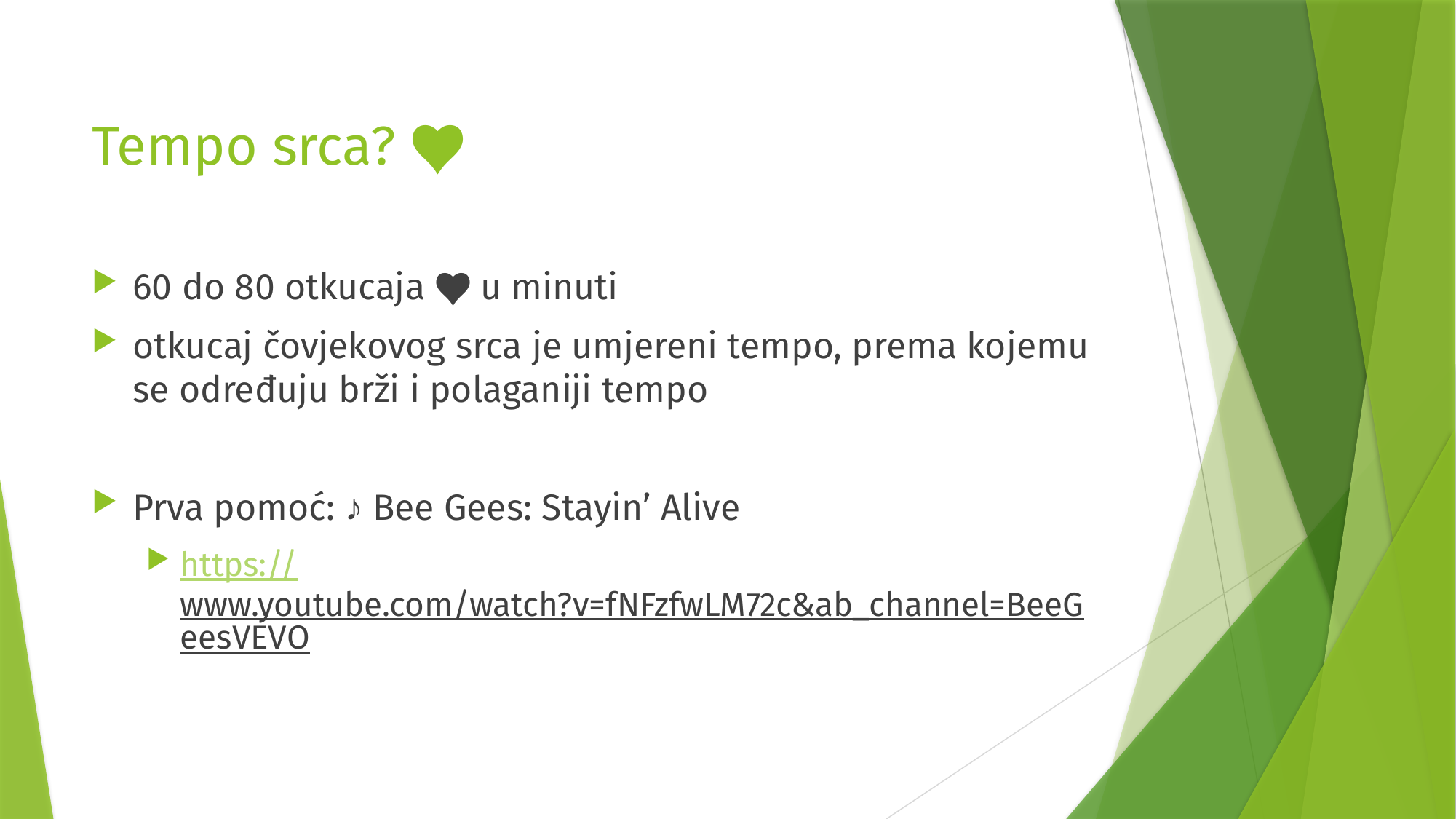

# Tempo srca? ♥
60 do 80 otkucaja ♥ u minuti
otkucaj čovjekovog srca je umjereni tempo, prema kojemu se određuju brži i polaganiji tempo

Prva pomoć: ♪ Bee Gees: Stayin’ Alive
https://www.youtube.com/watch?v=fNFzfwLM72c&ab_channel=BeeGeesVEVO